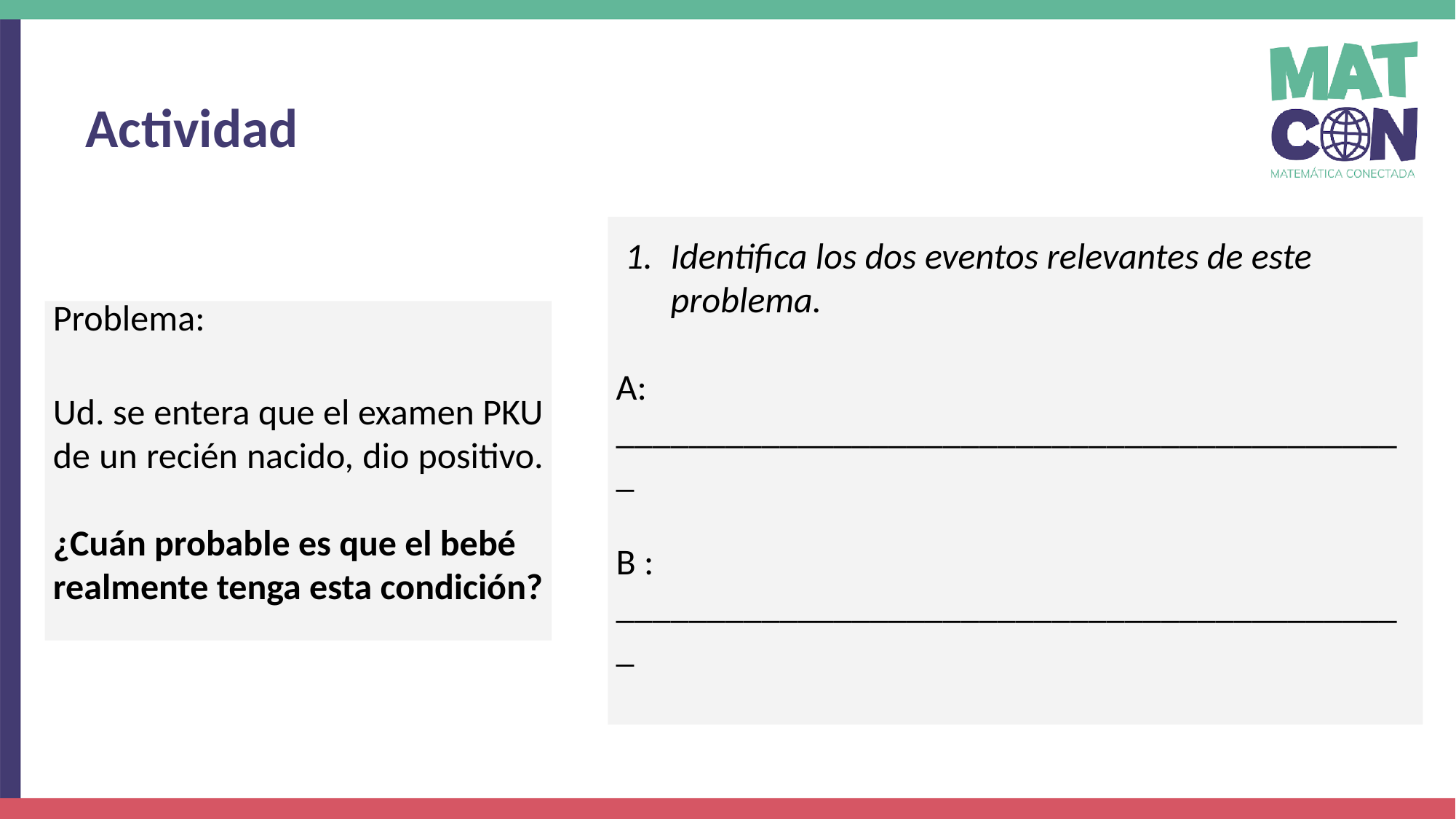

Actividad

Identifica los dos eventos relevantes de este problema.

A: ____________________________________________

B : ____________________________________________

Problema:

Ud. se entera que el examen PKU de un recién nacido, dio positivo.

¿Cuán probable es que el bebé realmente tenga esta condición?